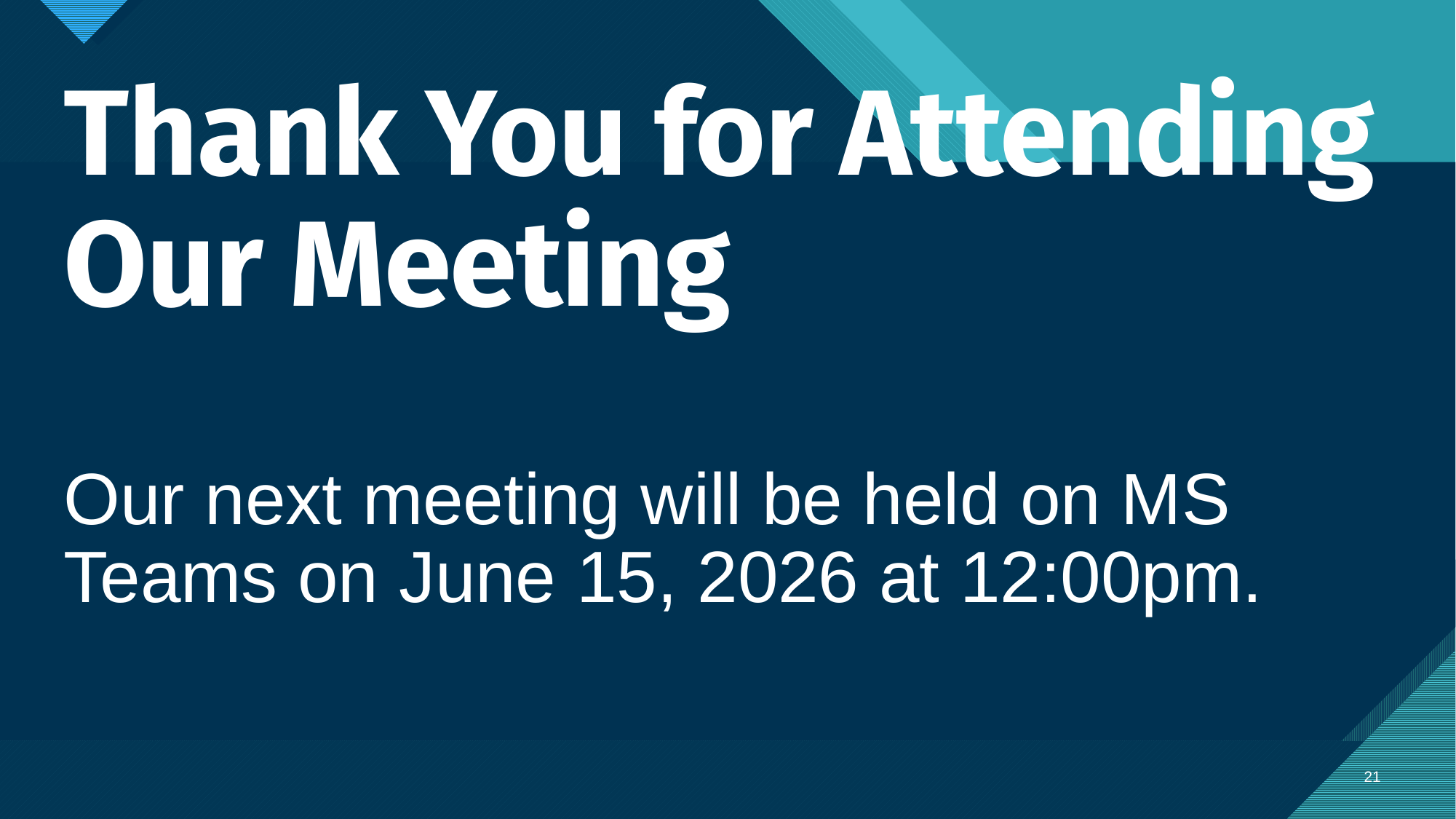

# Thank You for Attending Our Meeting

Our next meeting will be held on MS Teams on June 15, 2026 at 12:00pm.
21